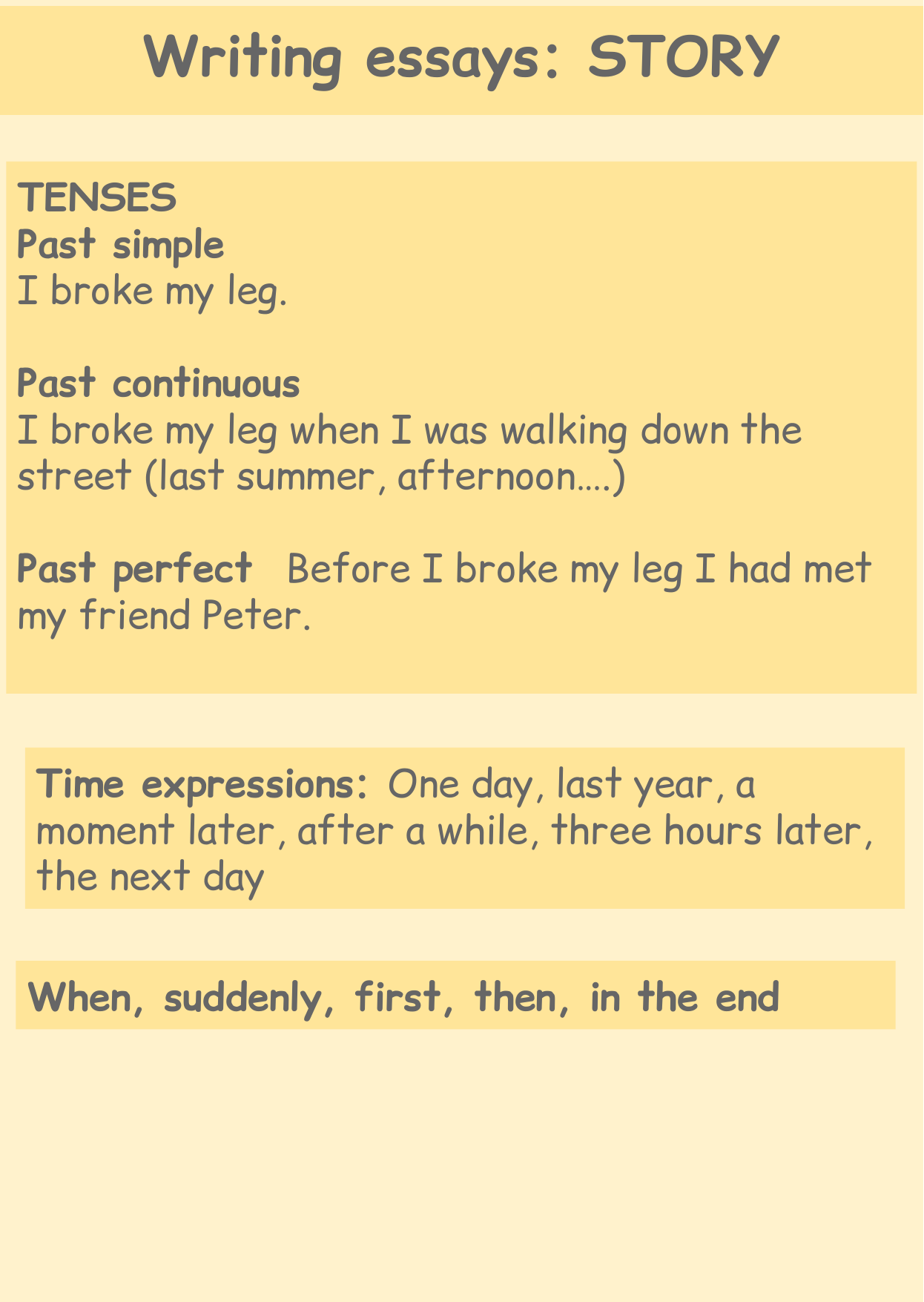

Writing essays: STORY
TENSES
Past simple
I broke my leg.

Past continuous
I broke my leg when I was walking down the street (last summer, afternoon….)

Past perfect  Before I broke my leg I had met my friend Peter.

Time expressions: One day, last year, a moment later, after a while, three hours later, the next day
When, suddenly, first, then, in the end